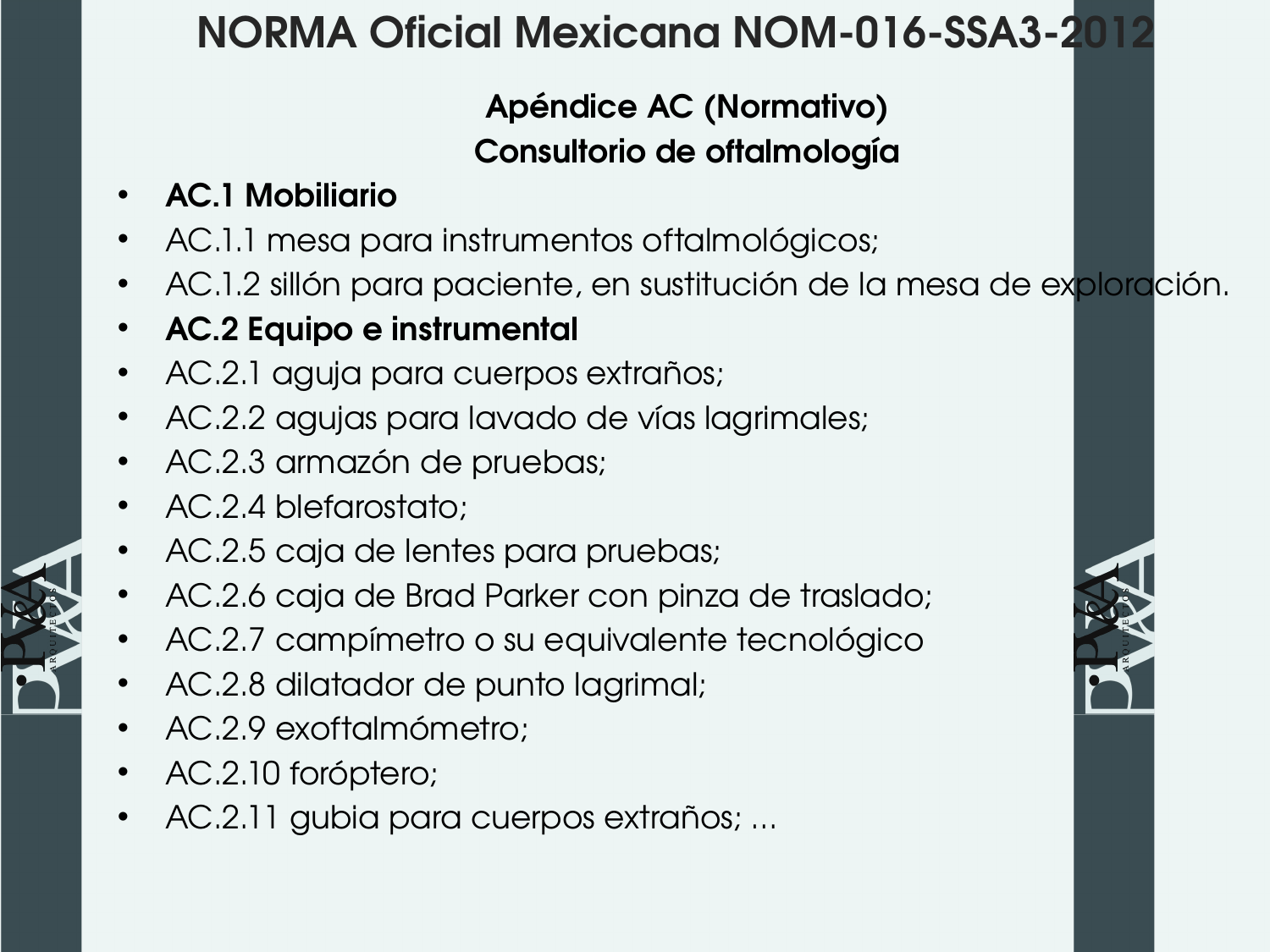

# NORMA Oficial Mexicana NOM-016-SSA3-2012
Apéndice AC (Normativo)
Consultorio de oftalmología
AC.1 Mobiliario
AC.1.1 mesa para instrumentos oftalmológicos;
AC.1.2 sillón para paciente, en sustitución de la mesa de exploración.
AC.2 Equipo e instrumental
AC.2.1 aguja para cuerpos extraños;
AC.2.2 agujas para lavado de vías lagrimales;
AC.2.3 armazón de pruebas;
AC.2.4 blefarostato;
AC.2.5 caja de lentes para pruebas;
AC.2.6 caja de Brad Parker con pinza de traslado;
AC.2.7 campímetro o su equivalente tecnológico
AC.2.8 dilatador de punto lagrimal;
AC.2.9 exoftalmómetro;
AC.2.10 foróptero;
AC.2.11 gubia para cuerpos extraños; …